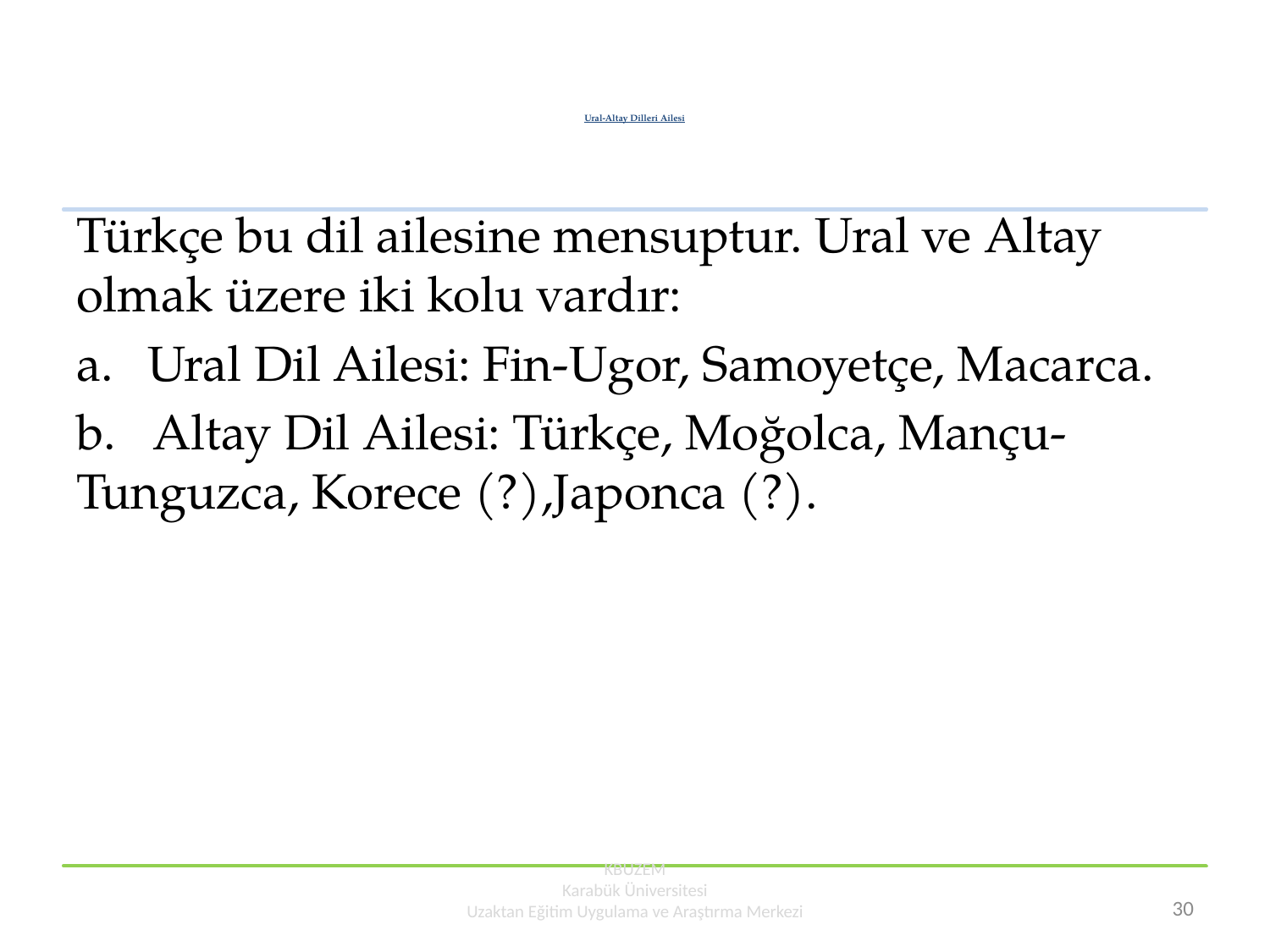

# Ural-Altay Dilleri Ailesi
Türkçe bu dil ailesine mensuptur. Ural ve Altay olmak üzere iki kolu vardır:
Ural Dil Ailesi: Fin-Ugor, Samoyetçe, Macarca.
b.   Altay Dil Ailesi: Türkçe, Moğolca, Mançu-Tunguzca, Korece (?),Japonca (?).
KBUZEM
Karabük Üniversitesi
Uzaktan Eğitim Uygulama ve Araştırma Merkezi
30